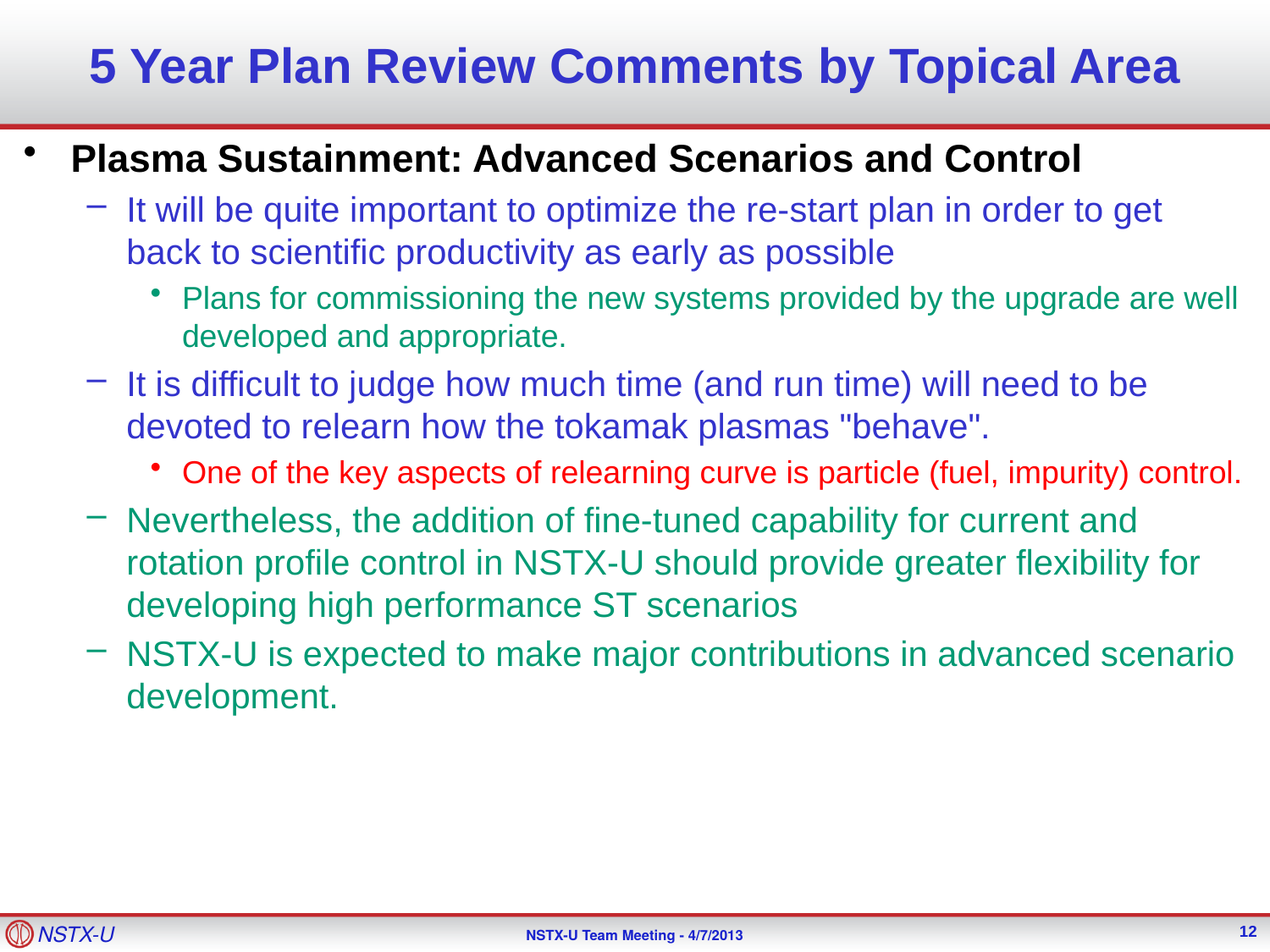

# 5 Year Plan Review Comments by Topical Area
Plasma Sustainment: Advanced Scenarios and Control
It will be quite important to optimize the re-start plan in order to get back to scientific productivity as early as possible
Plans for commissioning the new systems provided by the upgrade are well developed and appropriate.
It is difficult to judge how much time (and run time) will need to be devoted to relearn how the tokamak plasmas "behave".
One of the key aspects of relearning curve is particle (fuel, impurity) control.
Nevertheless, the addition of fine-tuned capability for current and rotation profile control in NSTX-U should provide greater flexibility for developing high performance ST scenarios
NSTX-U is expected to make major contributions in advanced scenario development.

12